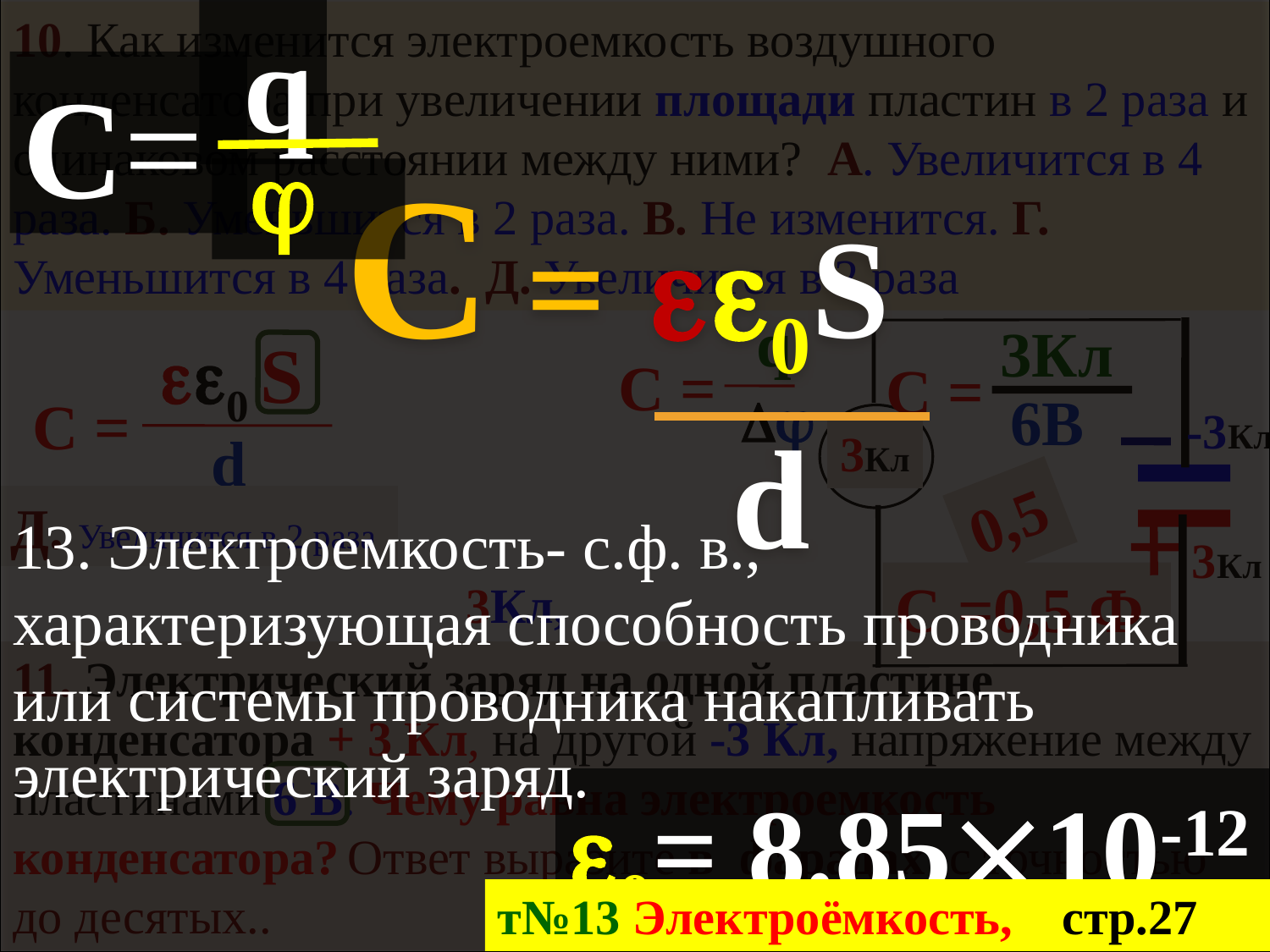

C =  εε0S
               d

ε0= 8.85×10-12
 q
C=
 ϕ
13. Электроемкость- с.ф. в., характеризующая способность проводника или системы проводника накапливать электрический заряд.
10. Как изменится электроемкость воздушного конденсатора при увеличении площади пластин в 2 раза и одинаковом расстоянии между ними?  А. Увеличится в 4 раза. Б. Уменьшится в 2 раза. В. Не изменится. Г. Уменьшится в 4 раза.  Д. Увеличится в 2 раза
  q
 Δϕ

С =

  3Кл
 6В

С =

  А

 εε0 S

С =

-3Кл
d

3Кл

0,5
Д. Увеличится в 2 раза
3Кл

С =0,5 Ф
 3Кл,  0Кл,  6Кл -?
11. Электрический заряд на одной пластине конденсатора + 3 Кл, на другой -3 Кл, напряжение между пластинами 6 В. Чему равна электроемкость конденсатора? Ответ выразите в  фарадах  с точностью до десятых..

т№13 Электроёмкость,    стр.27